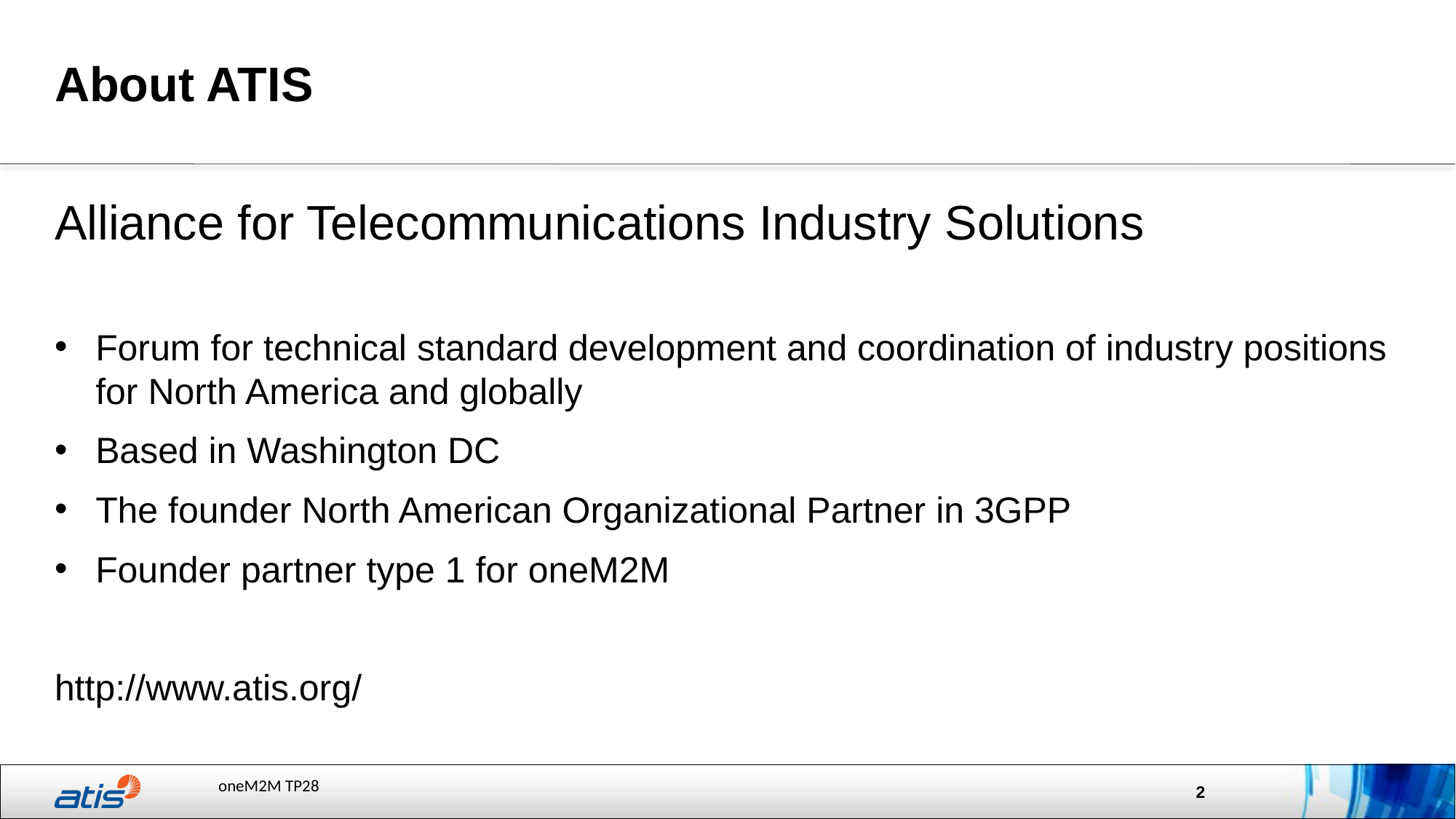

# About ATIS
Alliance for Telecommunications Industry Solutions

Forum for technical standard development and coordination of industry positions for North America and globally
Based in Washington DC
The founder North American Organizational Partner in 3GPP
Founder partner type 1 for oneM2M

http://www.atis.org/
2